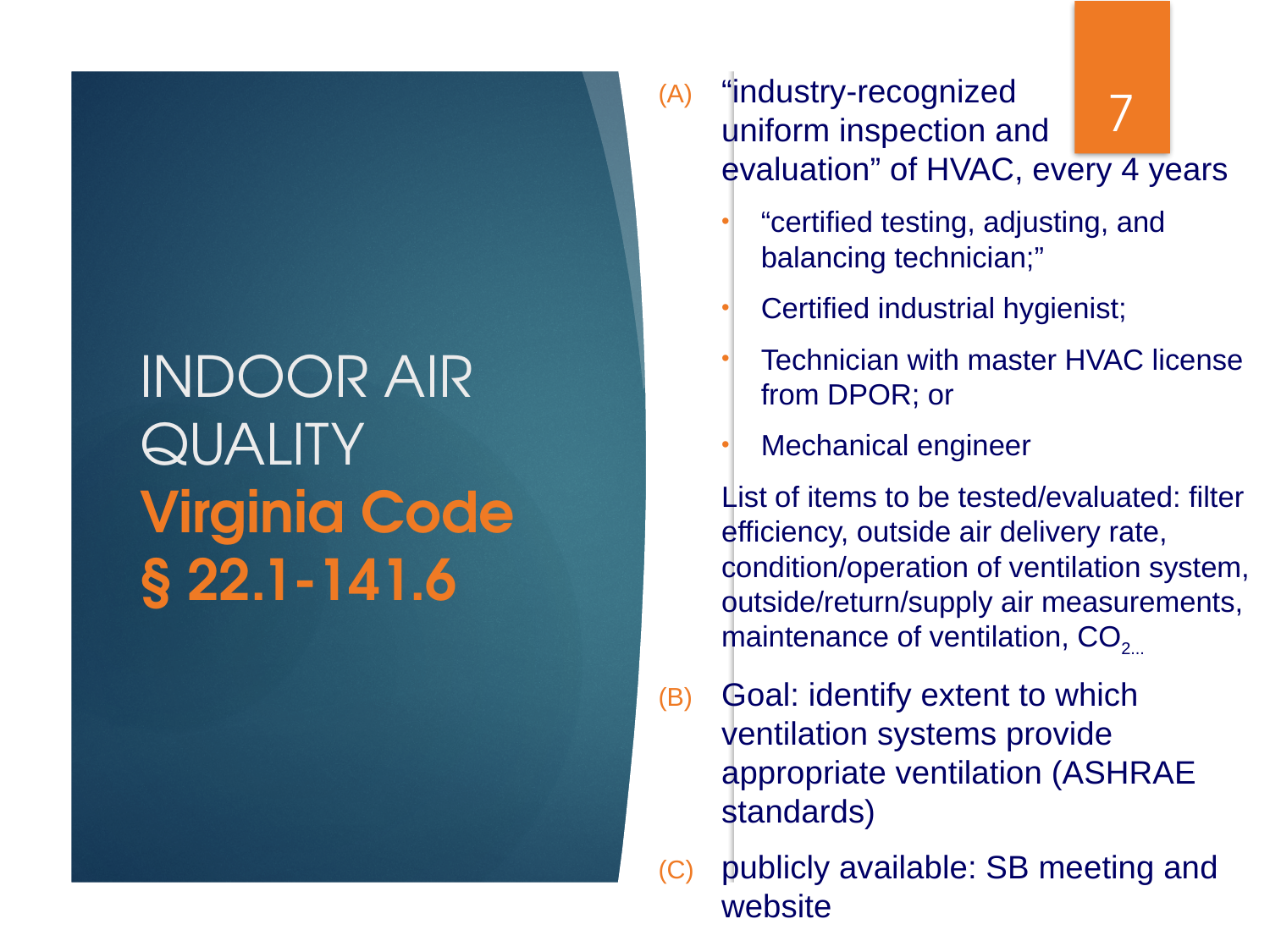

7
“industry-recognized
uniform inspection and
evaluation” of HVAC, every 4 years
“certified testing, adjusting, and balancing technician;”
Certified industrial hygienist;
Technician with master HVAC license from DPOR; or
Mechanical engineer
List of items to be tested/evaluated: filter efficiency, outside air delivery rate, condition/operation of ventilation system, outside/return/supply air measurements, maintenance of ventilation, CO2...
Goal: identify extent to which ventilation systems provide appropriate ventilation (ASHRAE standards)
publicly available: SB meeting and website
# INDOOR AIR QUALITY Virginia Code § 22.1-141.6